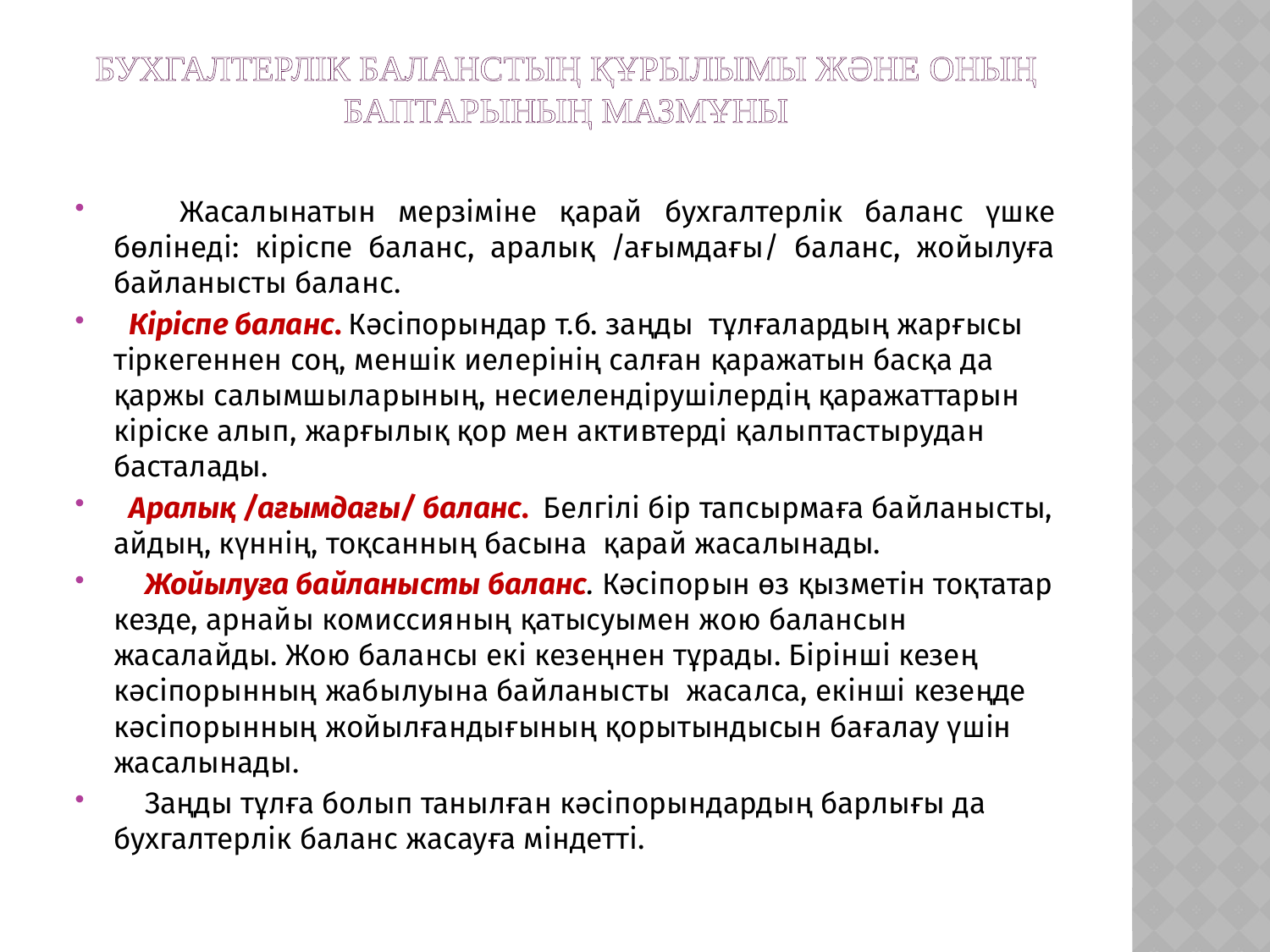

# Бухгалтерлік баланстың құрылымы және оның баптарының мазмұны
   Жасалынатын мерзіміне қарай бухгалтерлік баланс үшке бөлінеді: кіріспе баланс, аралық /ағымдағы/ баланс, жойылуға байланысты баланс.
  Кіріспе баланс. Кәсіпорындар т.б. заңды  тұлғалардың жарғысы тіркегеннен соң, меншік иелерінің салған қаражатын басқа да қаржы салымшыларының, несиелендірушілердің қаражаттарын кіріске алып, жарғылық қор мен активтерді қалыптастырудан басталады.
  Аралық /ағымдағы/ баланс.  Белгілі бір тапсырмаға байланысты, айдың, күннің, тоқсанның басына  қарай жасалынады.
    Жойылуға байланысты баланс. Кәсіпорын өз қызметін тоқтатар кезде, арнайы комиссияның қатысуымен жою балансын жасалайды. Жою балансы екі кезеңнен тұрады. Бірінші кезең  кәсіпорынның жабылуына байланысты  жасалса, екінші кезеңде кәсіпорынның жойылғандығының қорытындысын бағалау үшін жасалынады.
    Заңды тұлға болып танылған кәсіпорындардың барлығы да бухгалтерлік баланс жасауға міндетті.